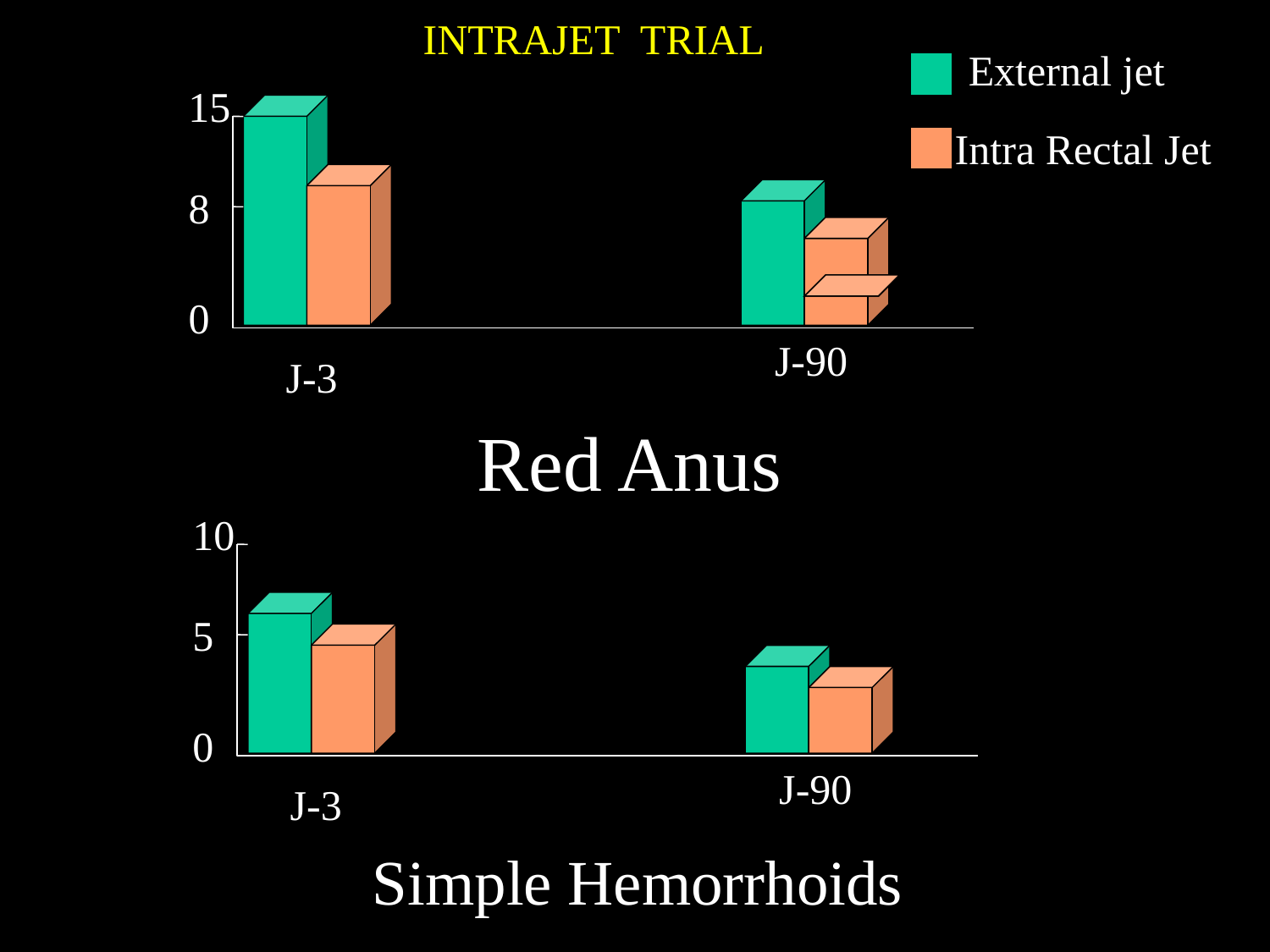

INTRAJET  TRIAL
External jet

Intra Rectal Jet

15

8

0
J-90
J-3
Red Anus
10

5

0
J-90
J-3
Simple Hemorrhoids